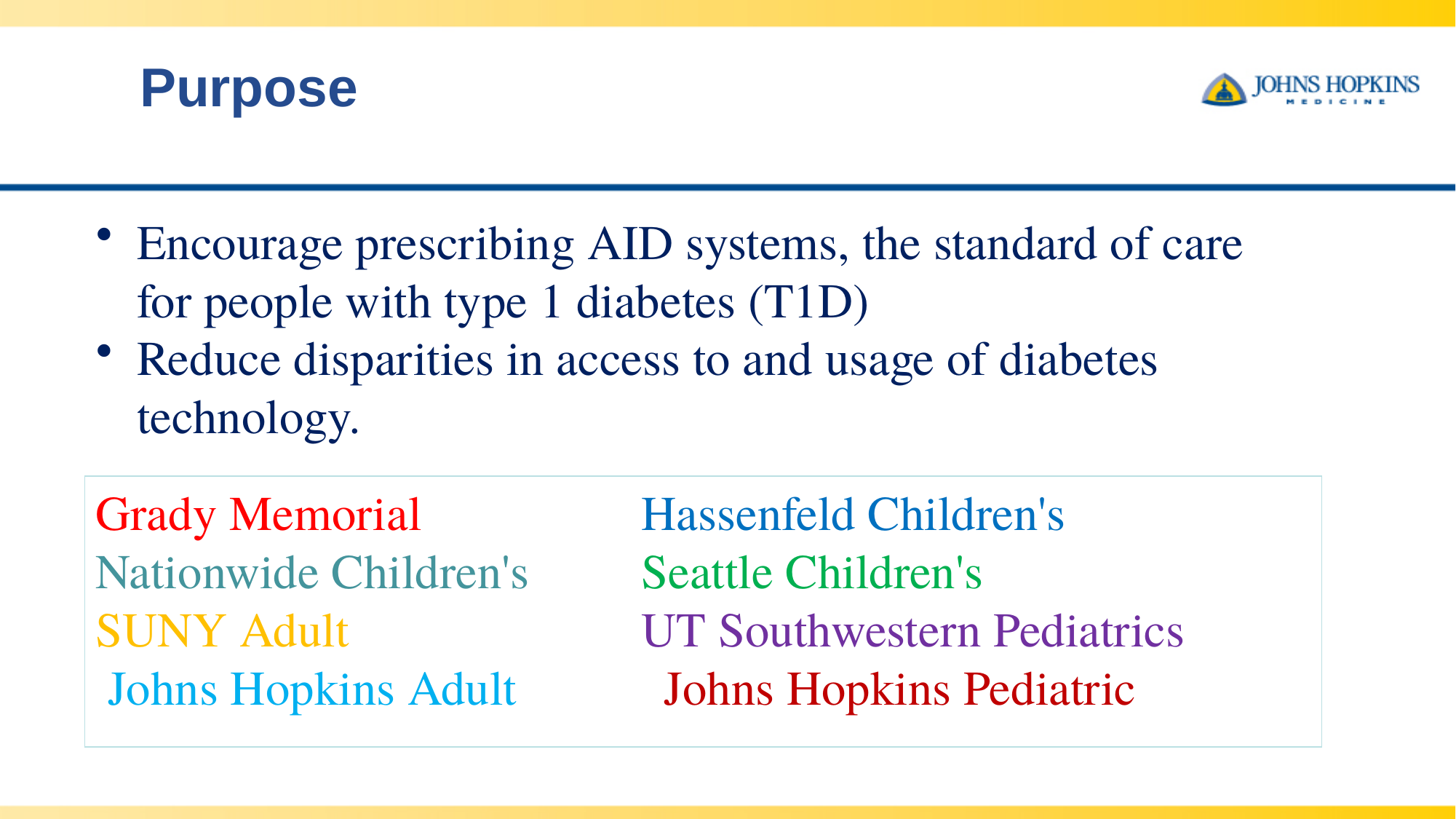

# Purpose
Encourage prescribing AID systems, the standard of care for people with type 1 diabetes (T1D)
Reduce disparities in access to and usage of diabetes technology.

Grady Memorial    		Hassenfeld Children's
Nationwide Children's         	Seattle Children's
SUNY Adult 			UT Southwestern Pediatrics            Johns Hopkins Adult            Johns Hopkins Pediatric